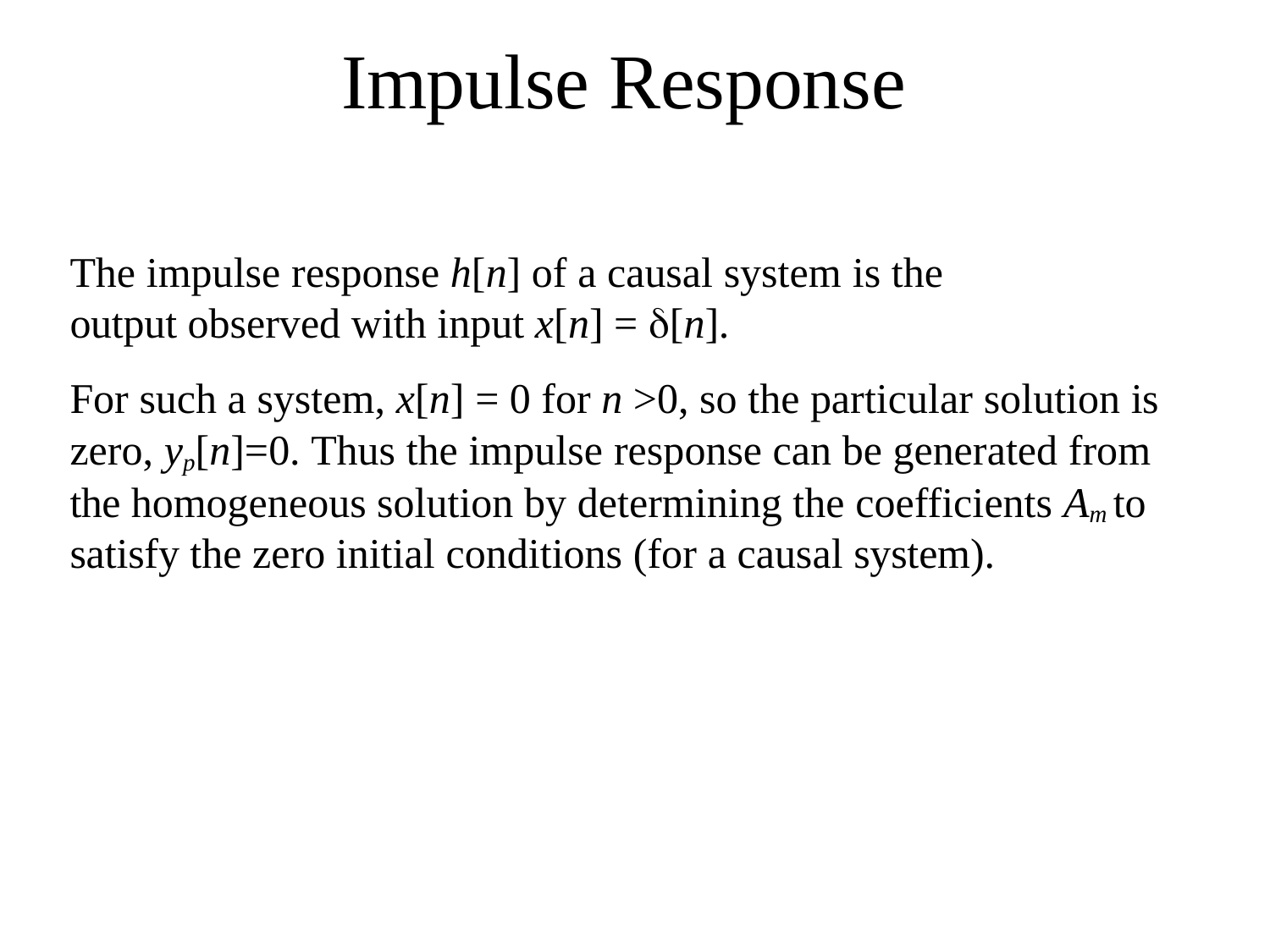

# Impulse Response
The impulse response h[n] of a causal system is the output observed with input x[n] = δ[n].
For such a system, x[n] = 0 for n >0, so the particular solution is zero, yp[n]=0. Thus the impulse response can be generated from the homogeneous solution by determining the coefficients Am to satisfy the zero initial conditions (for a causal system).